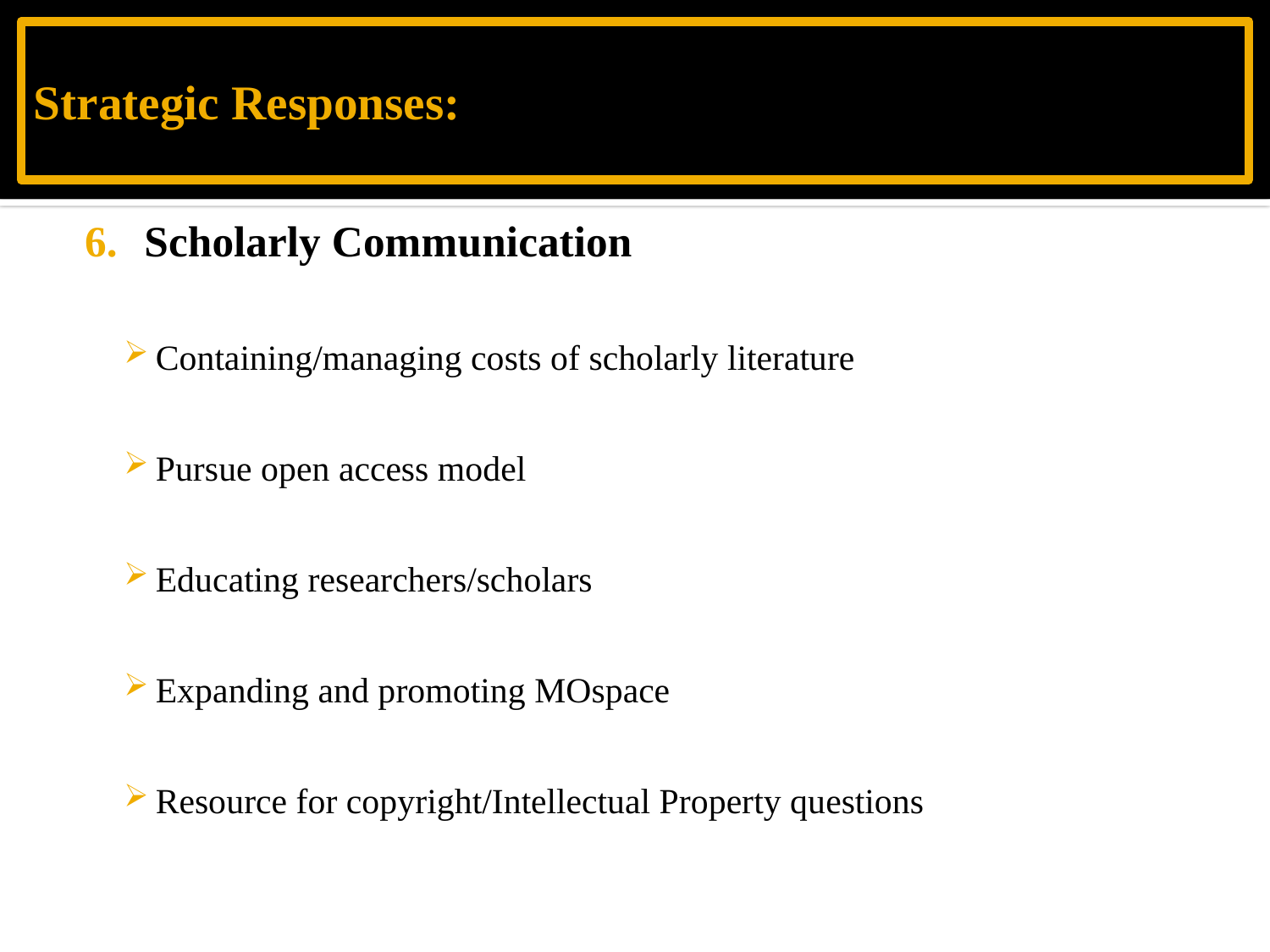

# Strategic Responses:
Scholarly Communication

Containing/managing costs of scholarly literature

Pursue open access model

Educating researchers/scholars

Expanding and promoting MOspace

Resource for copyright/Intellectual Property questions